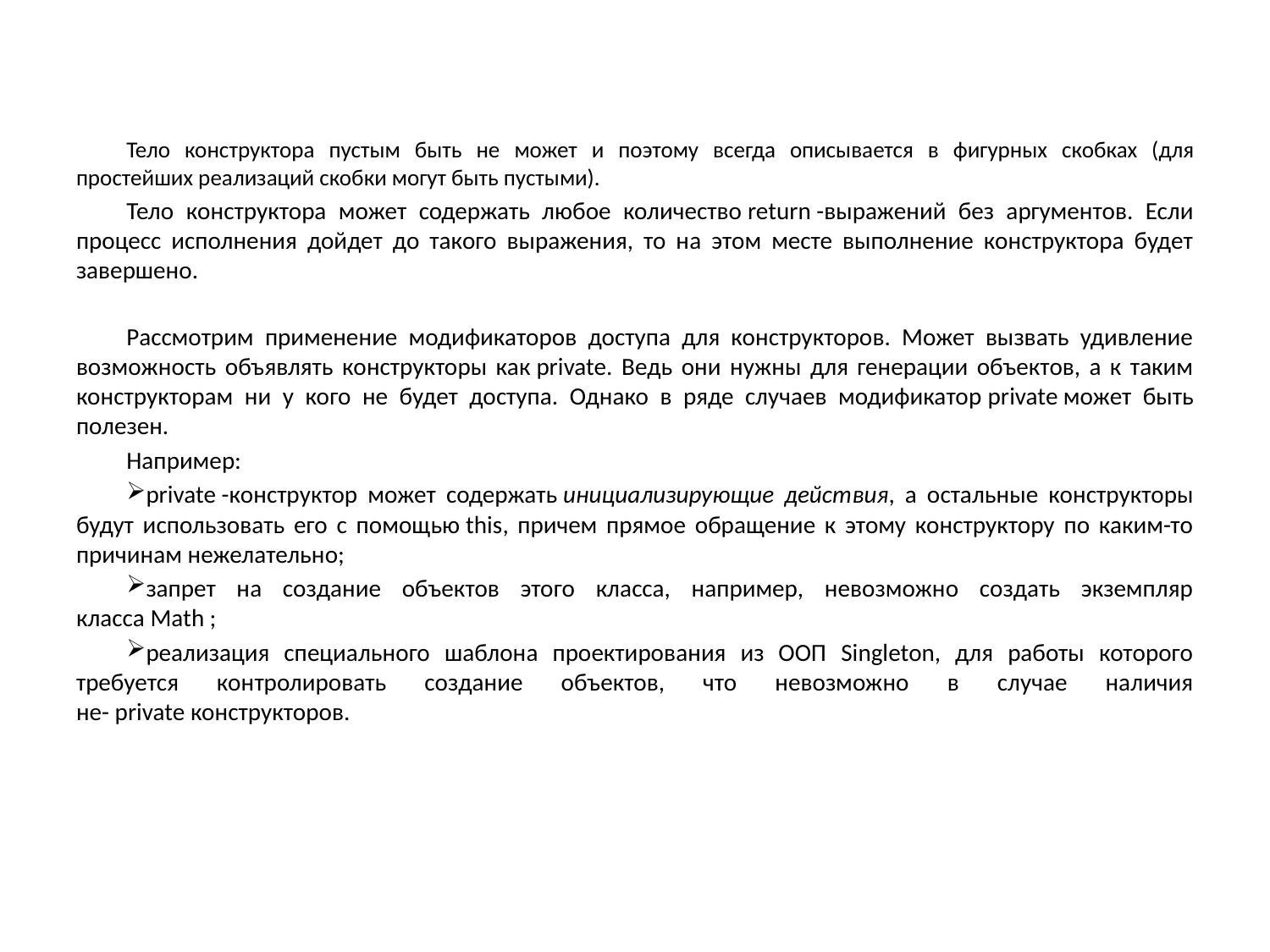

#
Тело конструктора пустым быть не может и поэтому всегда описывается в фигурных скобках (для простейших реализаций скобки могут быть пустыми).
Тело конструктора может содержать любое количество return -выражений без аргументов. Если процесс исполнения дойдет до такого выражения, то на этом месте выполнение конструктора будет завершено.

Рассмотрим применение модификаторов доступа для конструкторов. Может вызвать удивление возможность объявлять конструкторы как private. Ведь они нужны для генерации объектов, а к таким конструкторам ни у кого не будет доступа. Однако в ряде случаев модификатор private может быть полезен.
Например:
private -конструктор может содержать инициализирующие действия, а остальные конструкторы будут использовать его с помощью this, причем прямое обращение к этому конструктору по каким-то причинам нежелательно;
запрет на создание объектов этого класса, например, невозможно создать экземпляр класса Math ;
реализация специального шаблона проектирования из ООП Singleton, для работы которого требуется контролировать создание объектов, что невозможно в случае наличия не- private конструкторов.